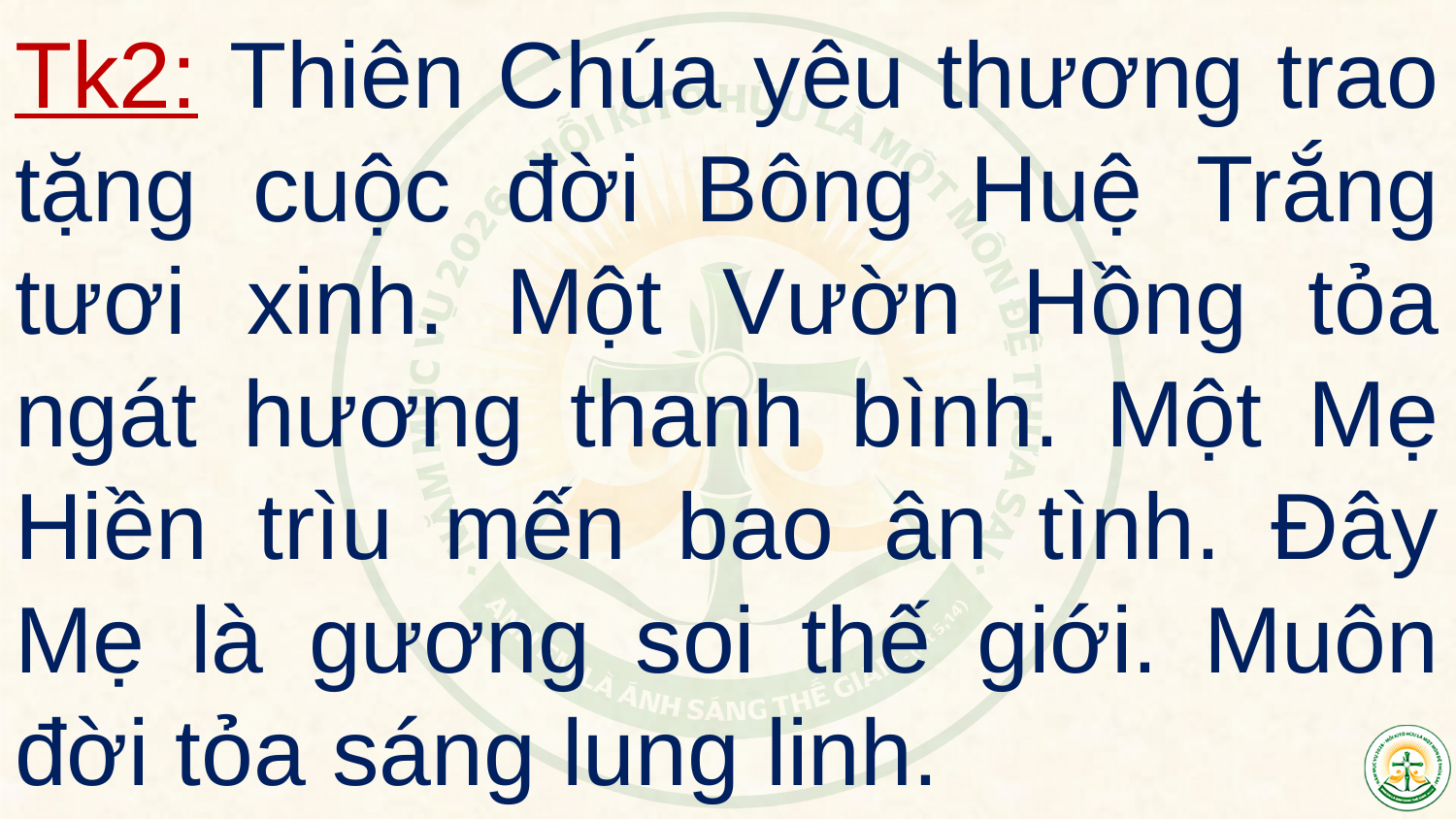

# Tk2: Thiên Chúa yêu thương trao tặng cuộc đời Bông Huệ Trắng tươi xinh. Một Vườn Hồng tỏa ngát hương thanh bình. Một Mẹ Hiền trìu mến bao ân tình. Đây Mẹ là gương soi thế giới. Muôn đời tỏa sáng lung linh.